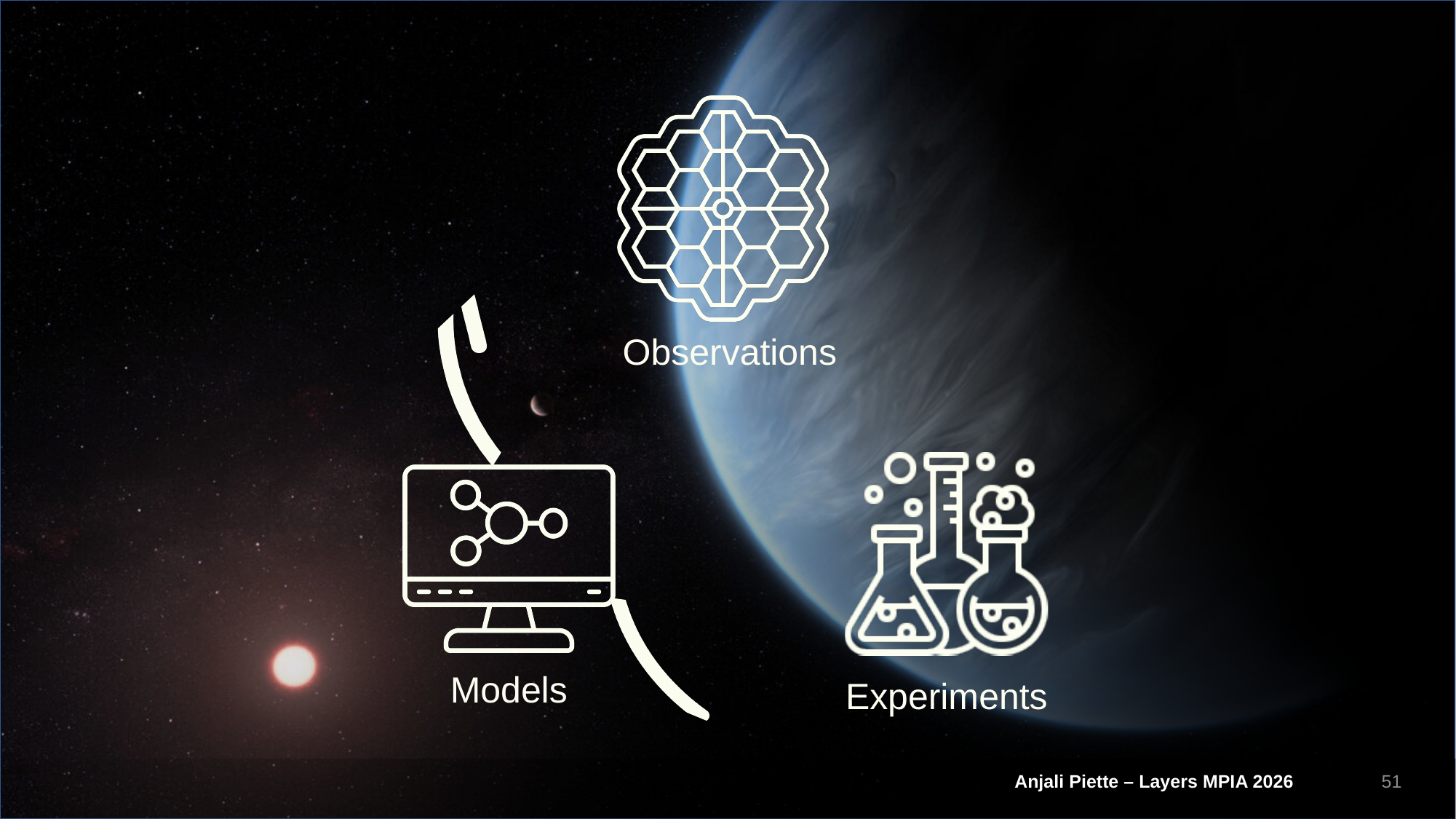

Observations

Models
Experiments
Anjali Piette – Layers MPIA 2026
51